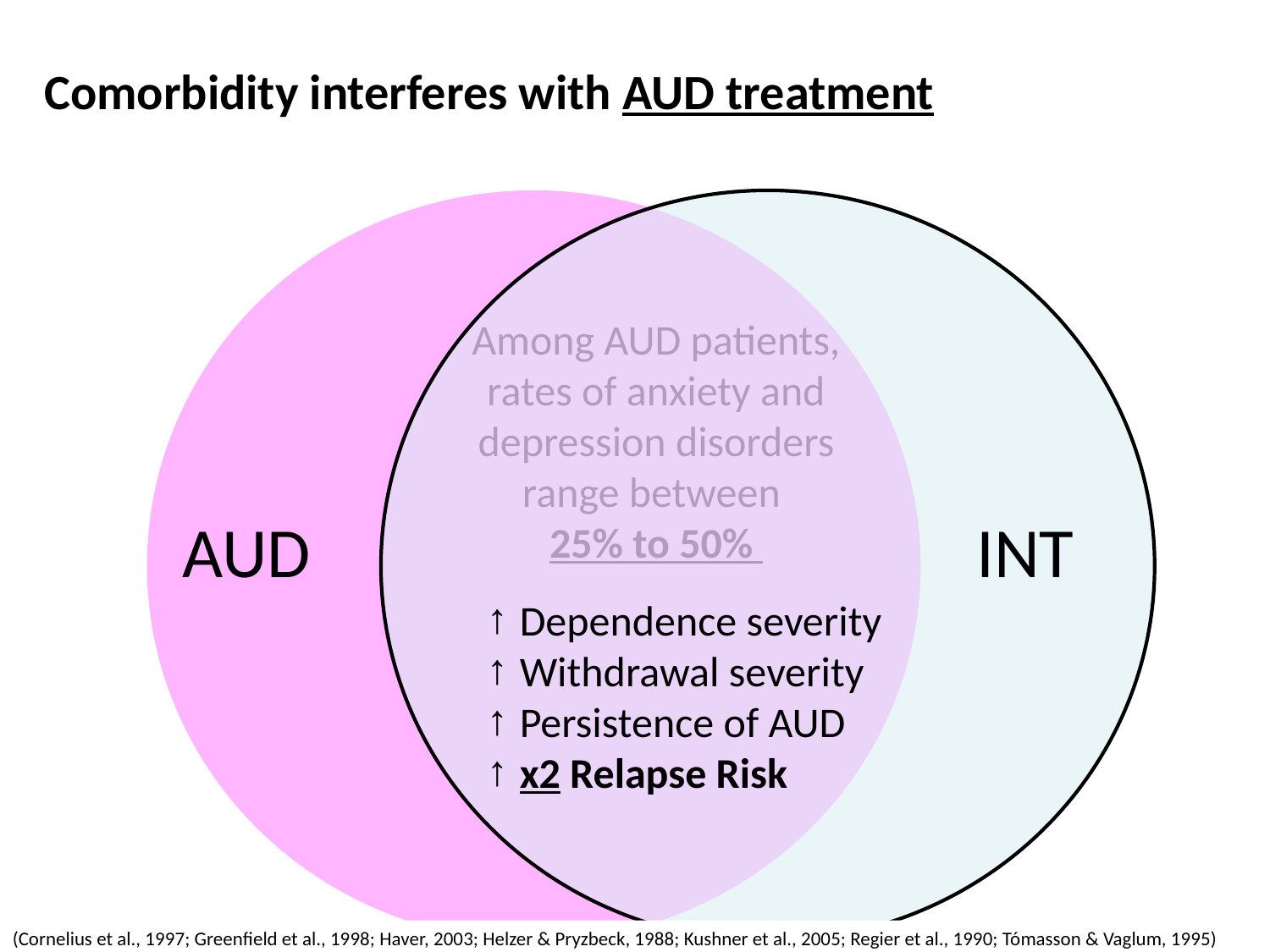

# Comorbidity interferes with AUD treatment

Among AUD patients, rates of anxiety and depression disorders range between
25% to 50%
AUD

INT
 Dependence severity
 Withdrawal severity
 Persistence of AUD
 x2 Relapse Risk

(Cornelius et al., 1997; Greenfield et al., 1998; Haver, 2003; Helzer & Pryzbeck, 1988; Kushner et al., 2005; Regier et al., 1990; Tómasson & Vaglum, 1995)